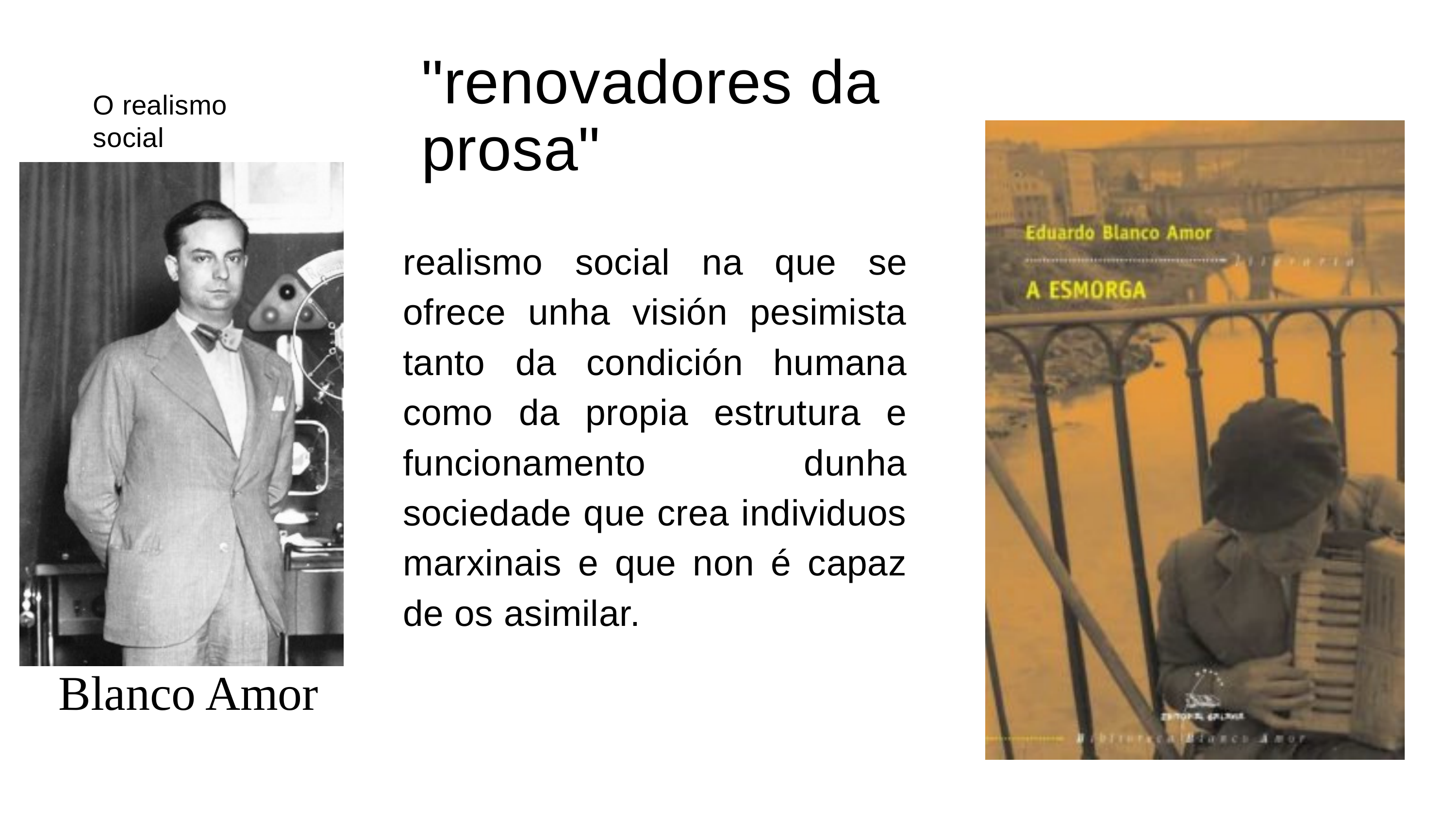

"renovadores da prosa"
O realismo social

realismo social na que se ofrece unha visión pesimista tanto da condición humana como da propia estrutura e funcionamento dunha sociedade que crea individuos marxinais e que non é capaz de os asimilar.
Blanco Amor